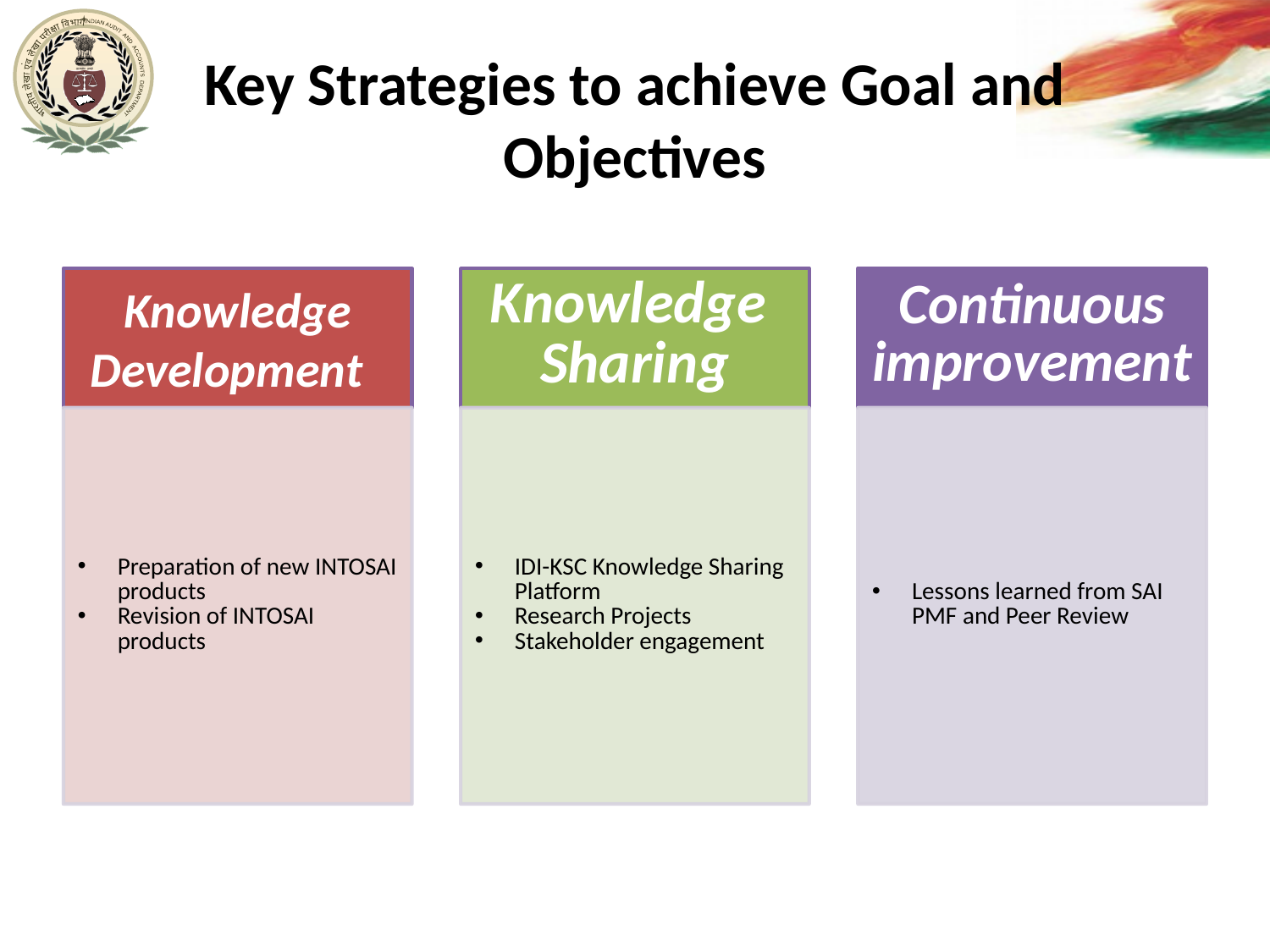

# Key Strategies to achieve Goal and Objectives
Knowledge Development
Knowledge
Sharing
Continuous improvement
Lessons learned from SAI PMF and Peer Review
Preparation of new INTOSAI products
IDI-KSC Knowledge Sharing Platform
Revision of INTOSAI products
Research Projects
Stakeholder engagement